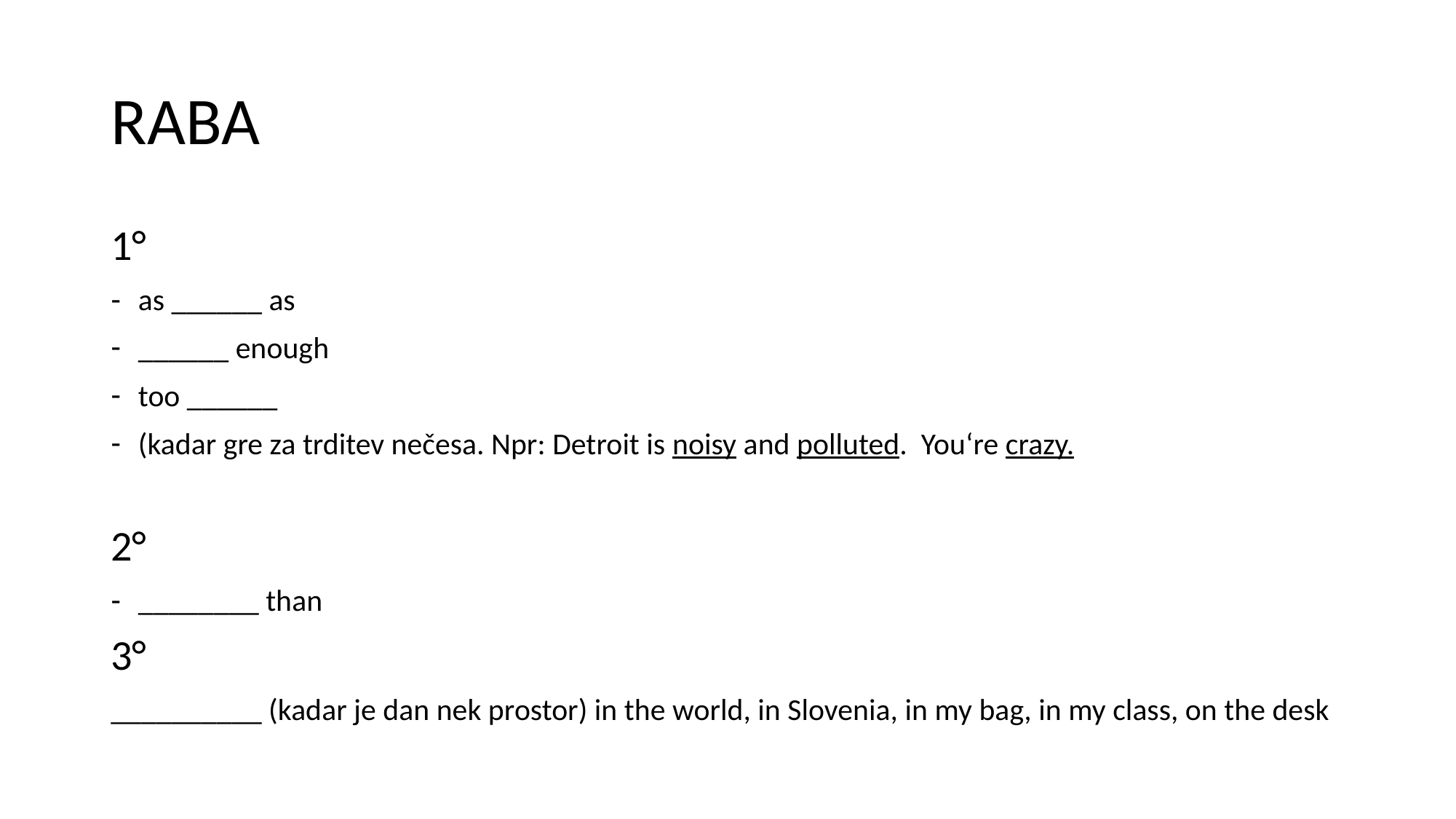

# RABA
1°
as ______ as
______ enough
too ______
(kadar gre za trditev nečesa. Npr: Detroit is noisy and polluted.  You‘re crazy.

2°
________ than
3°
__________ (kadar je dan nek prostor) in the world, in Slovenia, in my bag, in my class, on the desk